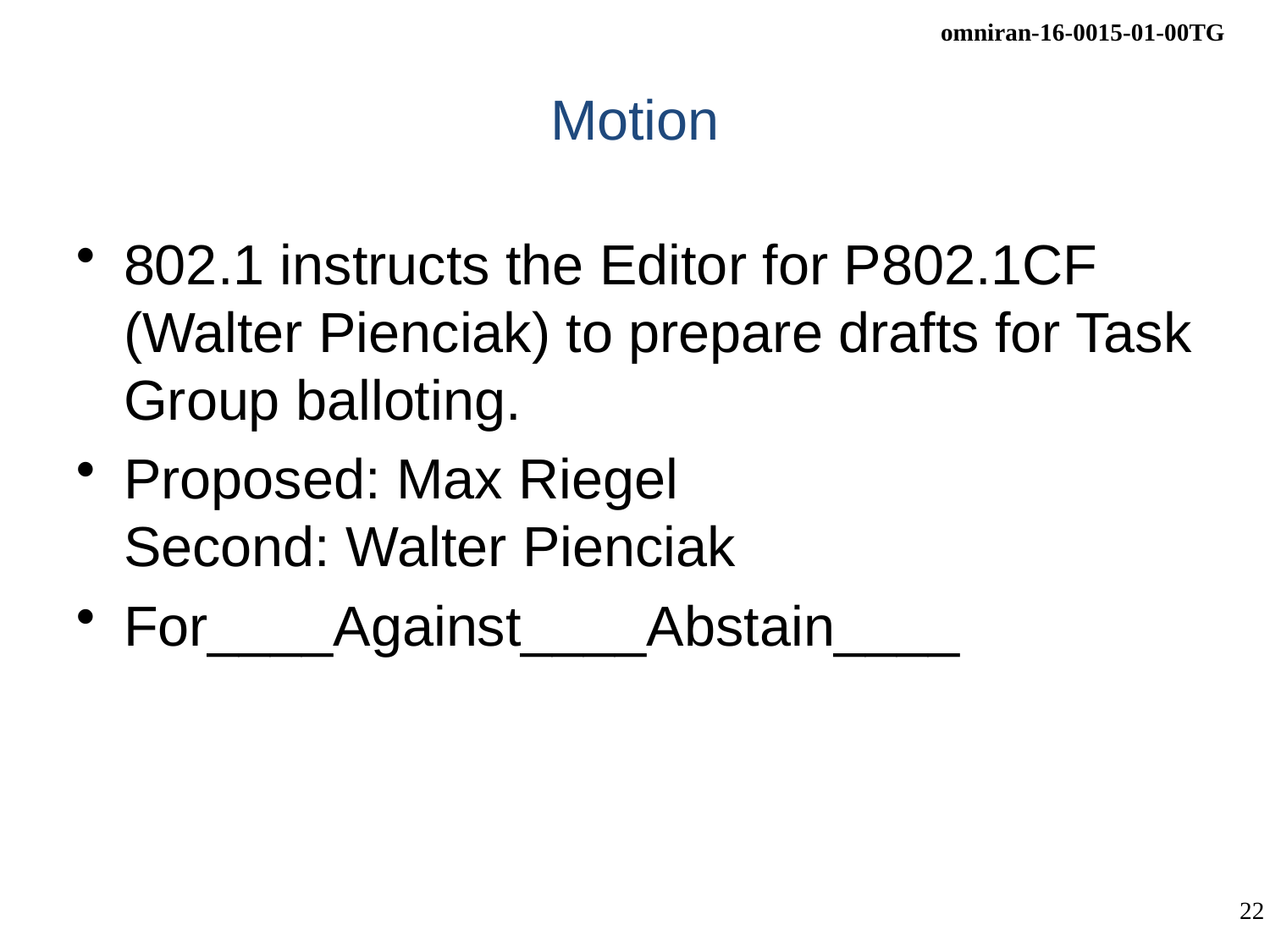

# Motion
802.1 instructs the Editor for P802.1CF (Walter Pienciak) to prepare drafts for Task Group balloting.
Proposed: Max Riegel
Second: Walter Pienciak
For____Against____Abstain____